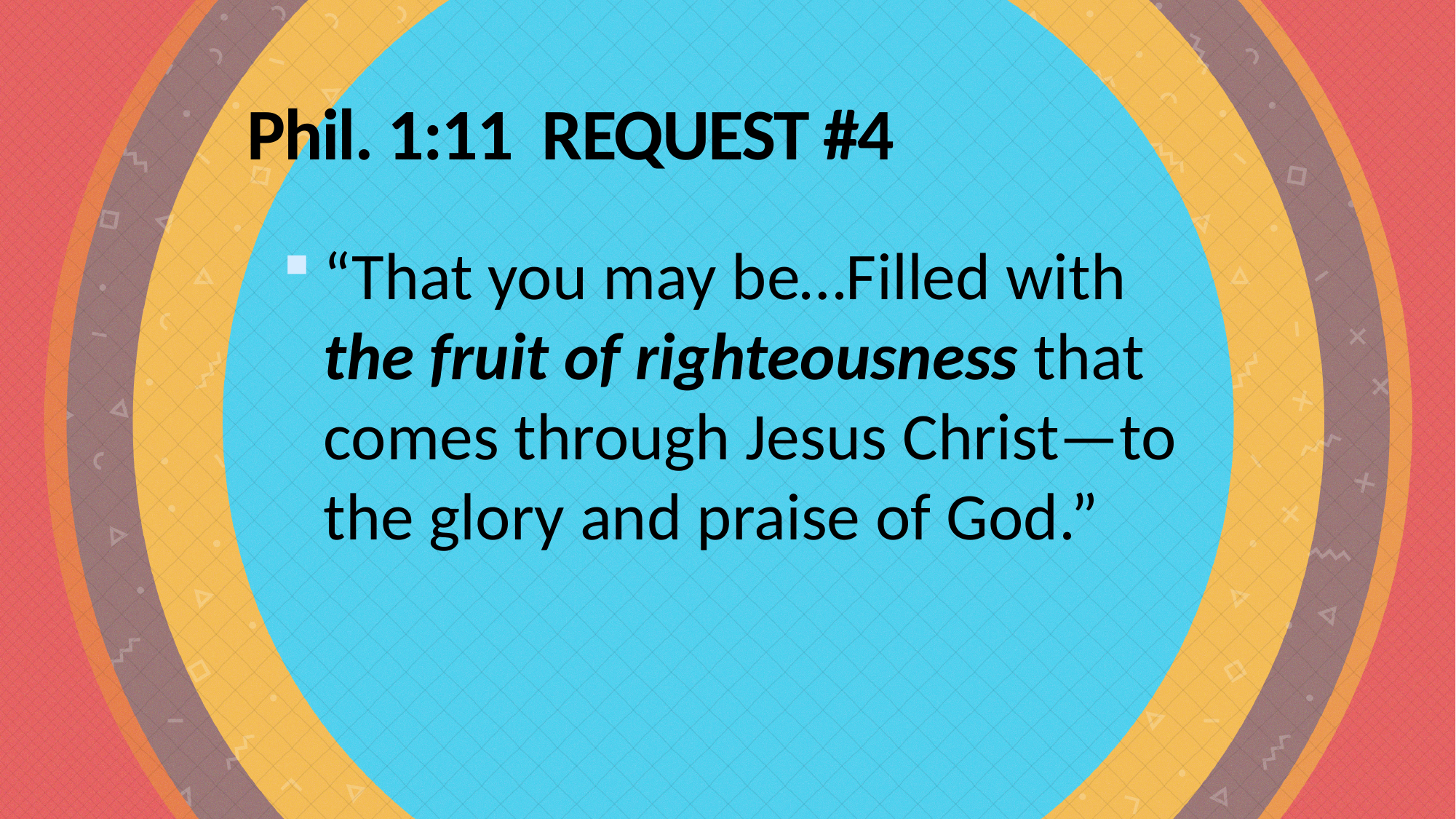

# Phil. 1:11  REQUEST #4
“That you may be…Filled with the fruit of righteousness that comes through Jesus Christ—to the glory and praise of God.”